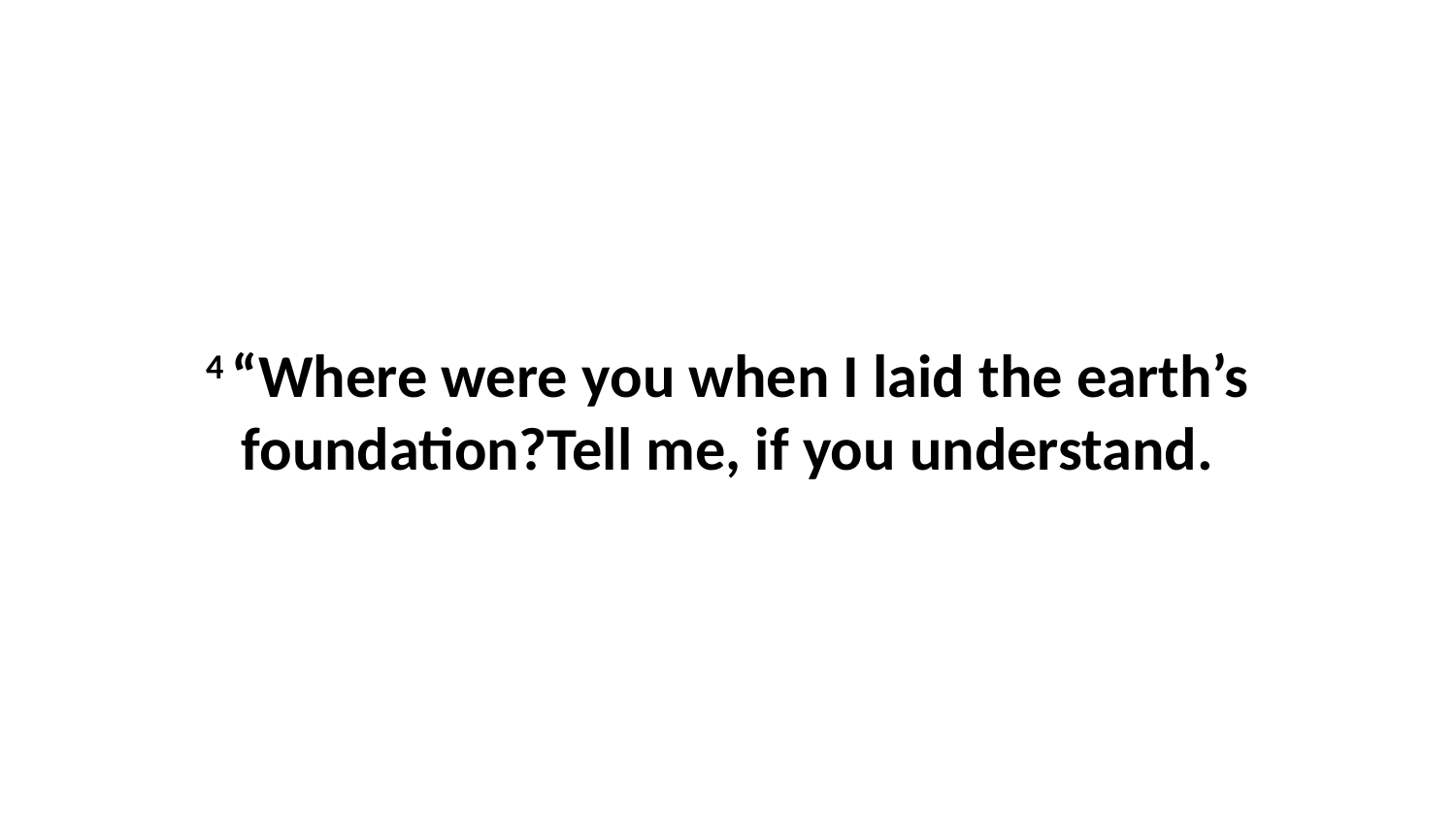

4 “Where were you when I laid the earth’s foundation?Tell me, if you understand.